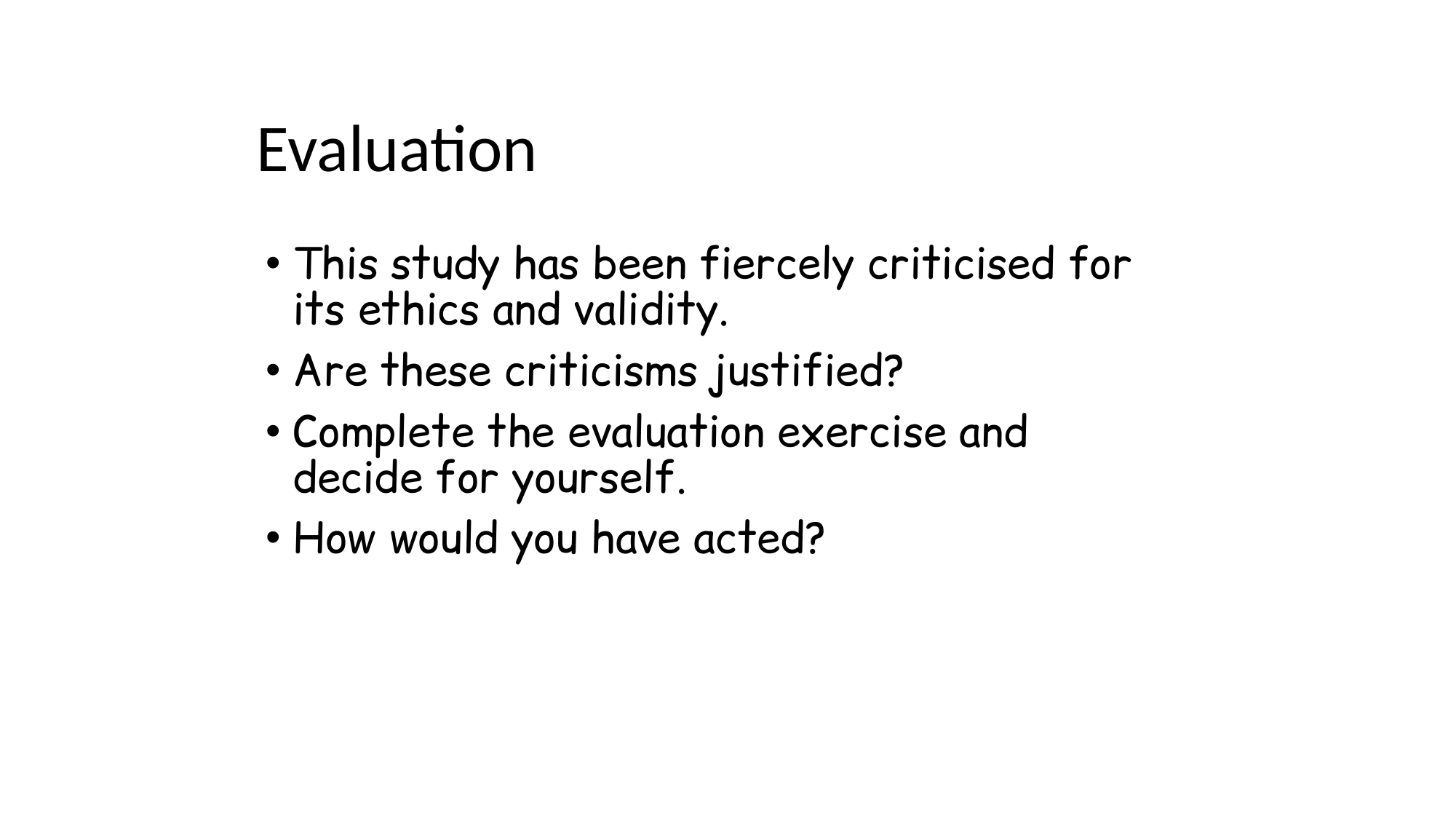

# Evaluation
This study has been fiercely criticised for its ethics and validity.
Are these criticisms justified?
Complete the evaluation exercise and decide for yourself.
How would you have acted?